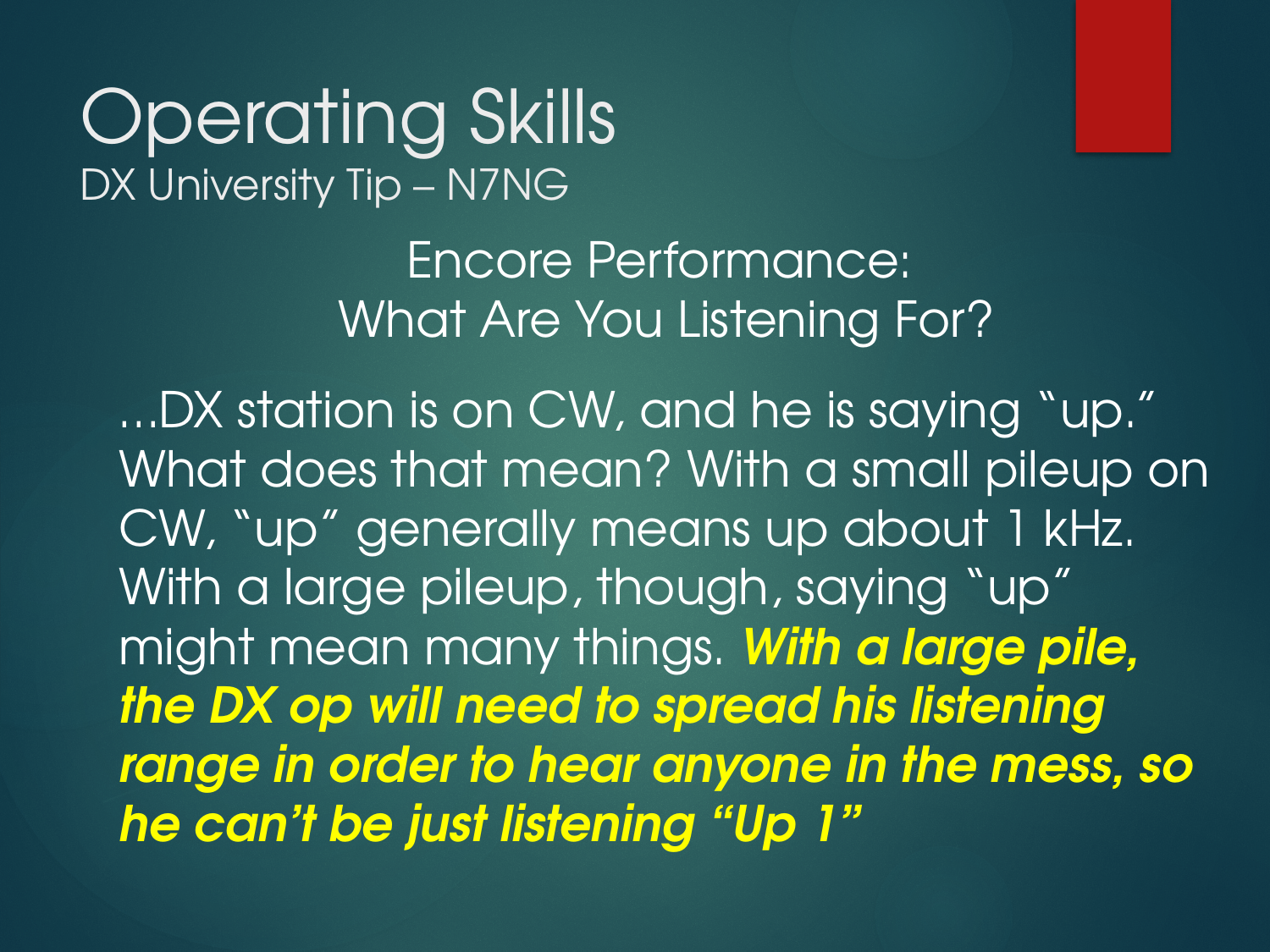

# Operating Skills DX University Tip – N7NG
Encore Performance:
What Are You Listening For?
…DX station is on CW, and he is saying “up.” What does that mean? With a small pileup on CW, “up” generally means up about 1 kHz. With a large pileup, though, saying “up” might mean many things. With a large pile, the DX op will need to spread his listening range in order to hear anyone in the mess, so he can’t be just listening “Up 1”